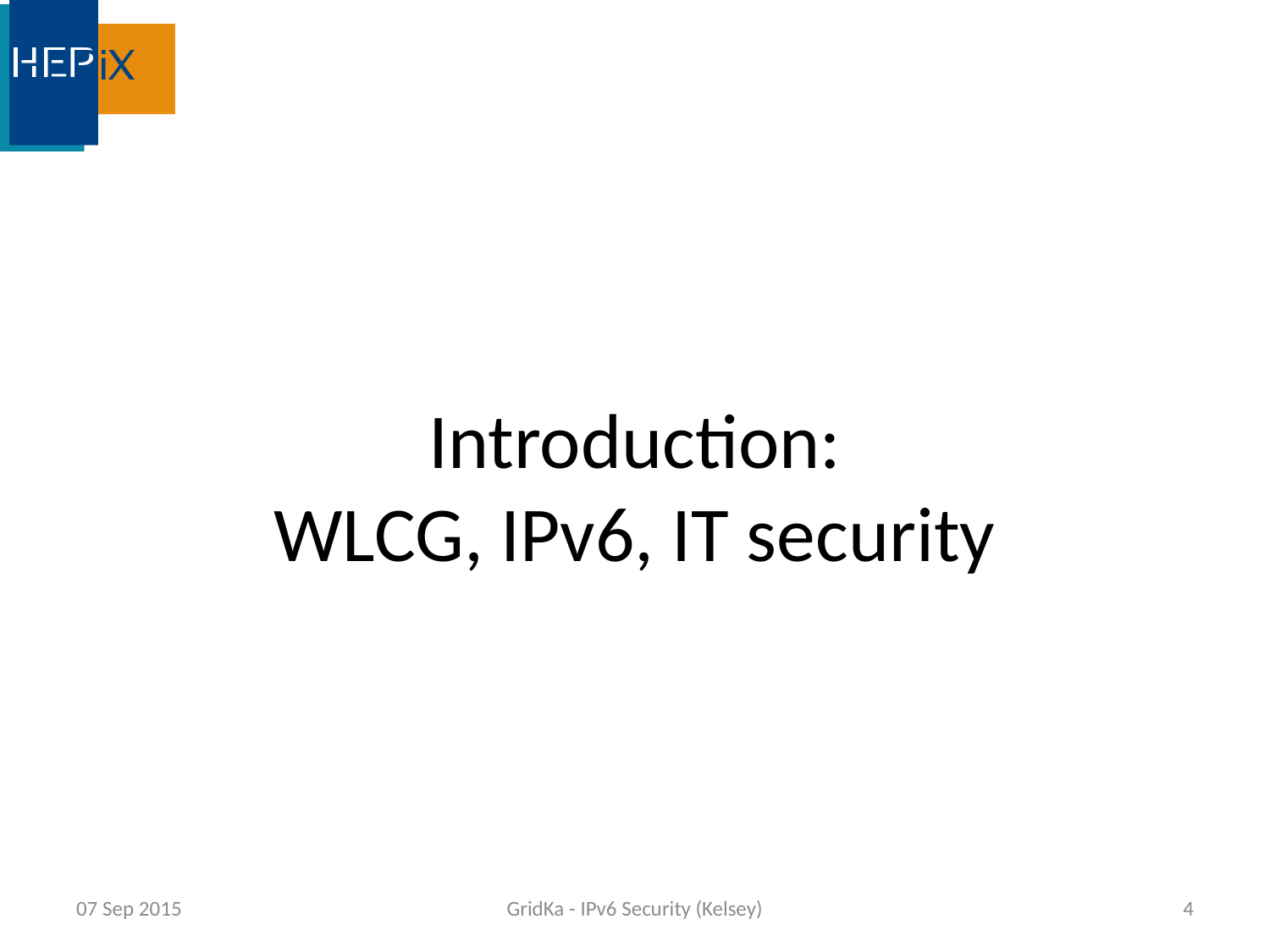

#

Introduction:
WLCG, IPv6, IT security
07 Sep 2015
GridKa - IPv6 Security (Kelsey)
4